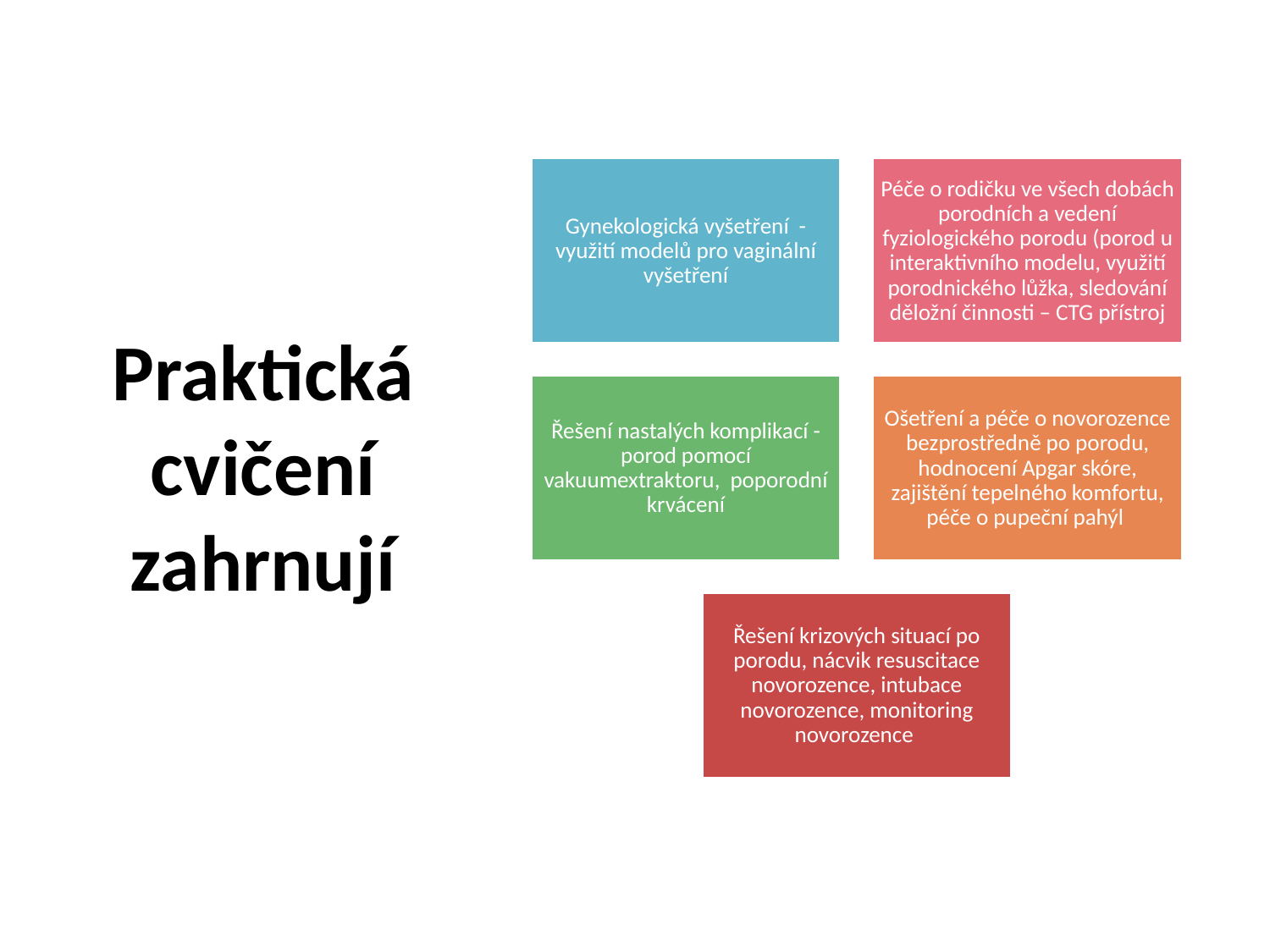

# Praktická cvičení zahrnují
Gynekologická vyšetření  - využití modelů pro vaginální vyšetření
Péče o rodičku ve všech dobách porodních a vedení fyziologického porodu (porod u interaktivního modelu, využití porodnického lůžka, sledování děložní činnosti – CTG přístroj
Řešení nastalých komplikací - porod pomocí vakuumextraktoru,  poporodní krvácení
Ošetření a péče o novorozence bezprostředně po porodu, hodnocení Apgar skóre, zajištění tepelného komfortu, péče o pupeční pahýl
Řešení krizových situací po porodu, nácvik resuscitace novorozence, intubace novorozence, monitoring novorozence